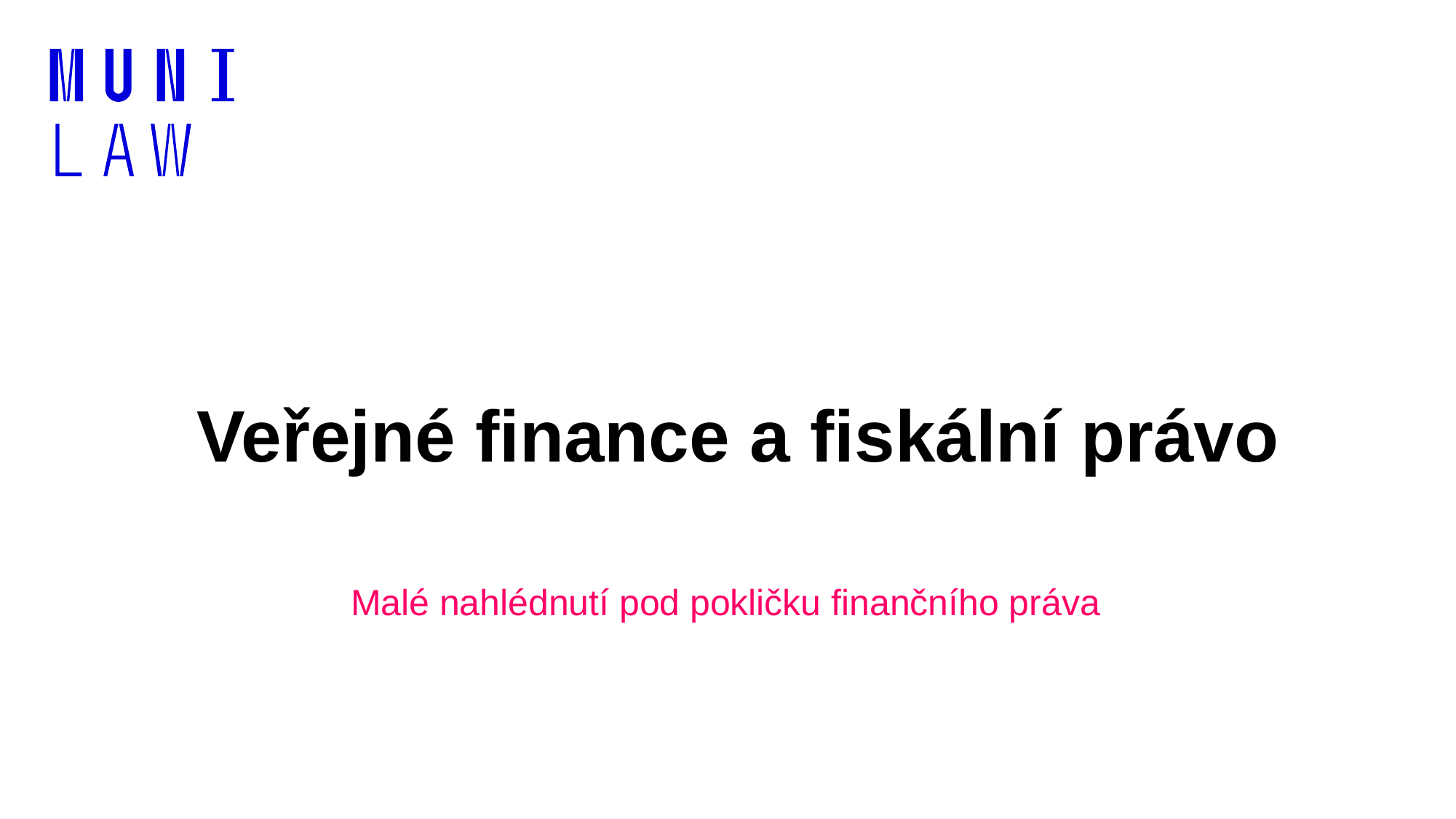

# Veřejné finance a fiskální právo

Malé nahlédnutí pod pokličku finančního práva